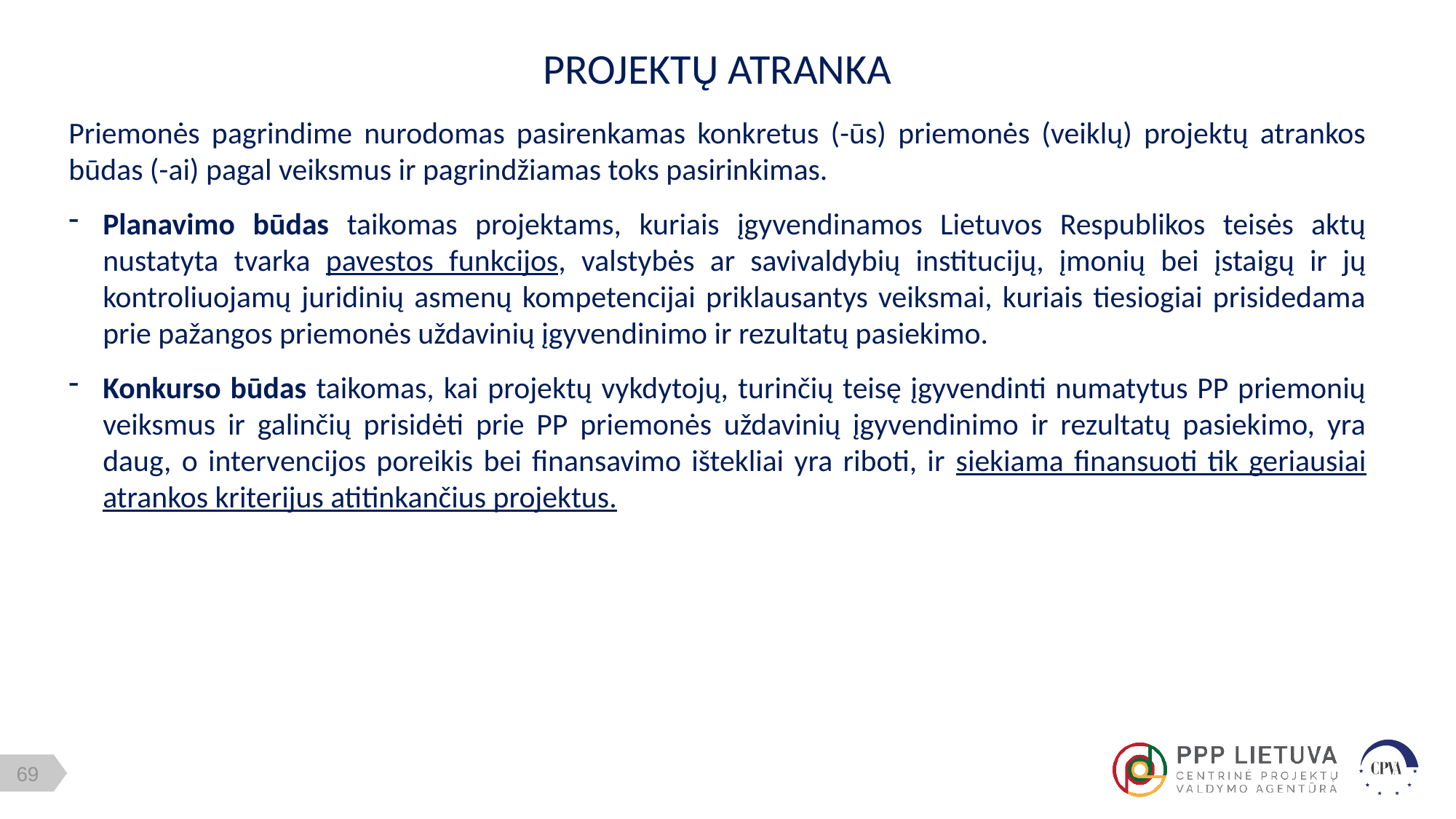

PROJEKTŲ ATRANKA
Priemonės pagrindime nurodomas pasirenkamas konkretus (-ūs) priemonės (veiklų) projektų atrankos būdas (-ai) pagal veiksmus ir pagrindžiamas toks pasirinkimas.
Planavimo būdas taikomas projektams, kuriais įgyvendinamos Lietuvos Respublikos teisės aktų nustatyta tvarka pavestos funkcijos, valstybės ar savivaldybių institucijų, įmonių bei įstaigų ir jų kontroliuojamų juridinių asmenų kompetencijai priklausantys veiksmai, kuriais tiesiogiai prisidedama prie pažangos priemonės uždavinių įgyvendinimo ir rezultatų pasiekimo.
Konkurso būdas taikomas, kai projektų vykdytojų, turinčių teisę įgyvendinti numatytus PP priemonių veiksmus ir galinčių prisidėti prie PP priemonės uždavinių įgyvendinimo ir rezultatų pasiekimo, yra daug, o intervencijos poreikis bei finansavimo ištekliai yra riboti, ir siekiama finansuoti tik geriausiai atrankos kriterijus atitinkančius projektus.